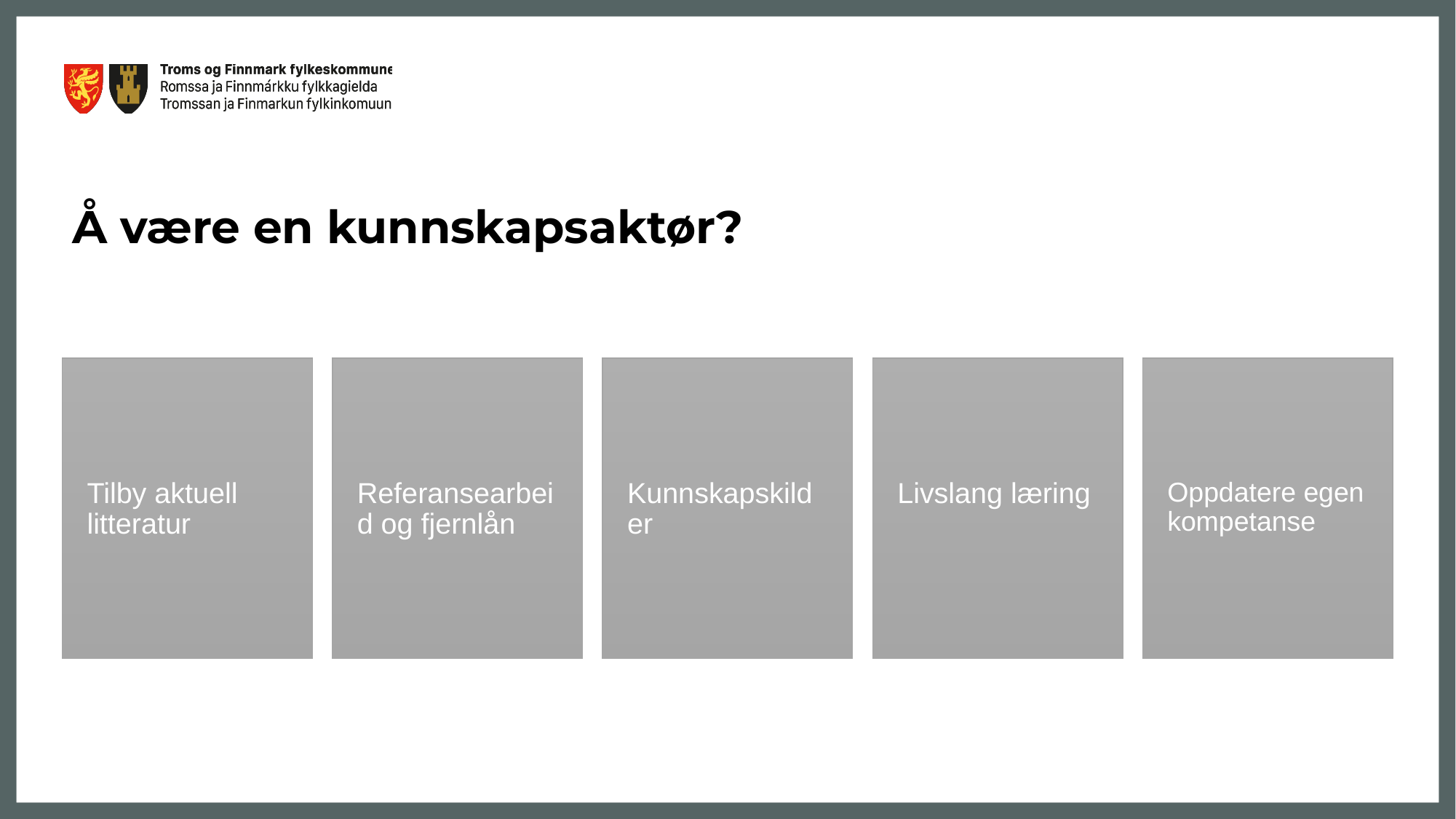

# Å være en kunnskapsaktør?

Tilby aktuell litteratur
Referansearbeid og fjernlån
Kunnskapskilder
Livslang læring
Oppdatere egen kompetanse